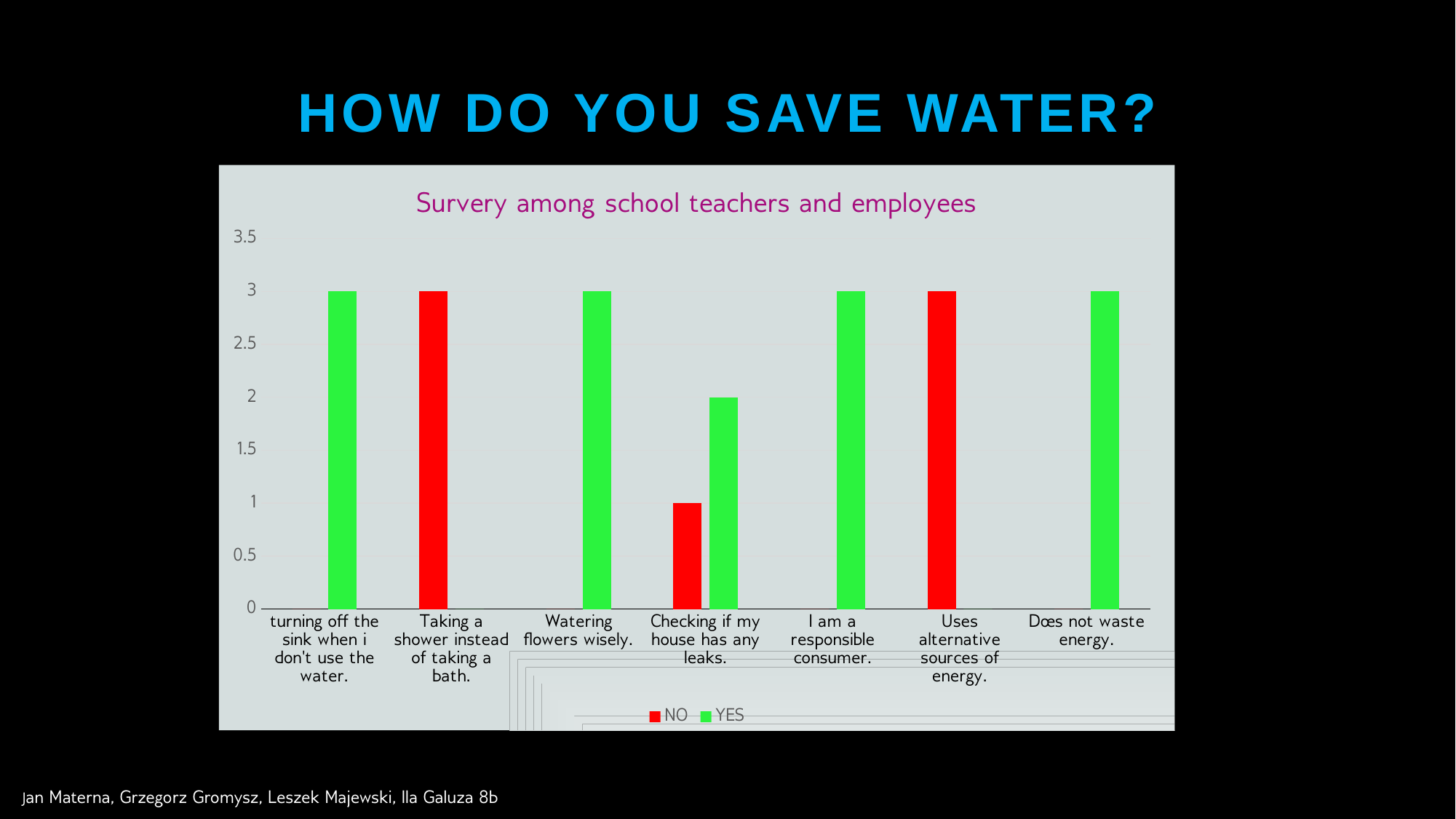

# How do you save water?

### Chart: Survery among school teachers and employees

| Category | NO | YES |
|---|---|---|
| turning off the sink when i don't use the water. | 0.0 | 3.0 |
| Taking a shower instead of taking a bath. | 3.0 | 0.0 |
| Watering flowers wisely. | 0.0 | 3.0 |
| Checking if my house has any leaks. | 1.0 | 2.0 |
| I am a responsible consumer. | 0.0 | 3.0 |
| Uses alternative sources of energy. | 3.0 | 0.0 |
| Does not waste energy. | 0.0 | 3.0 |
Jan Materna, Grzegorz Gromysz, Leszek Majewski, Ila Galuza 8b